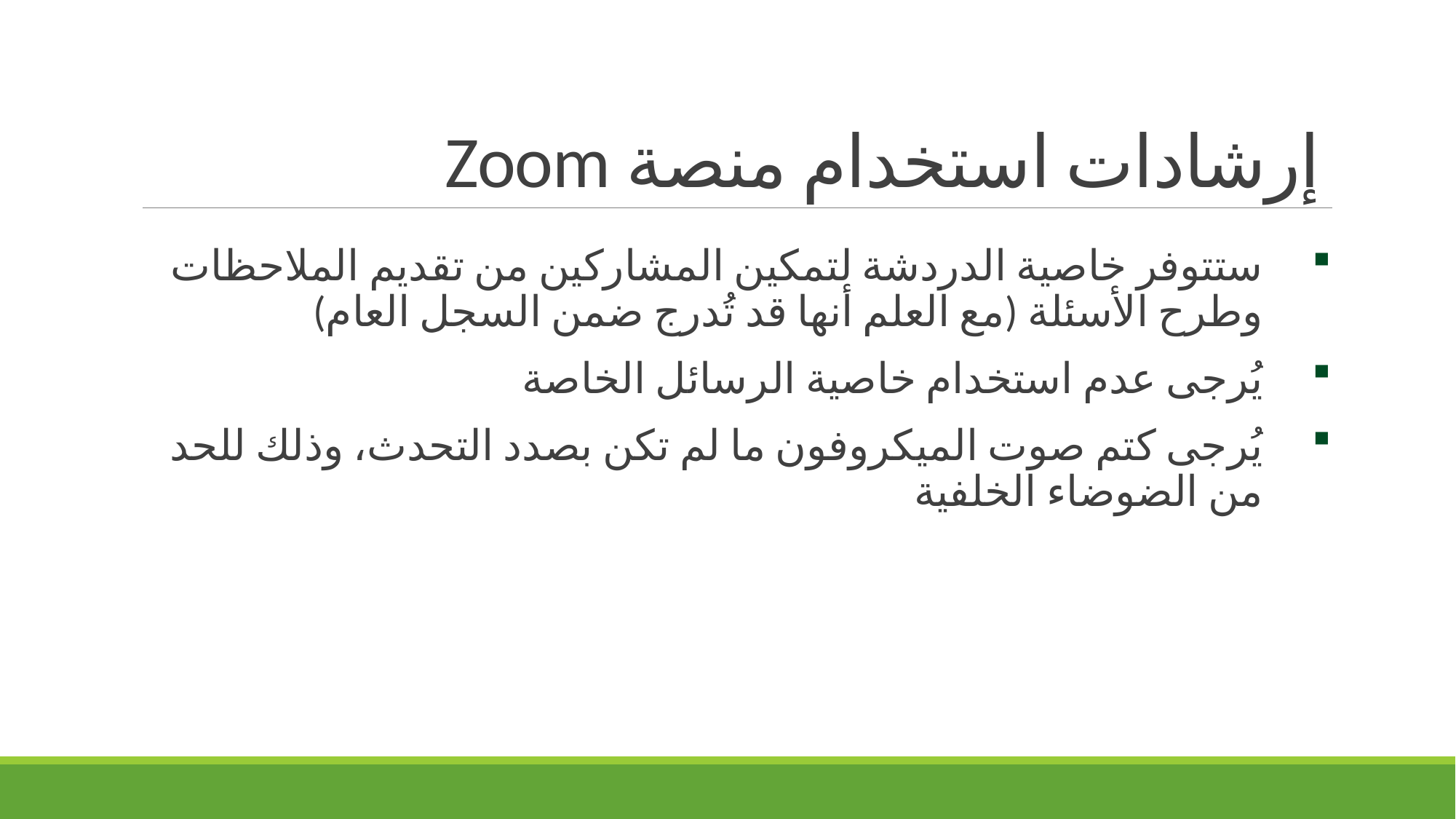

# إرشادات استخدام منصة Zoom
ستتوفر خاصية الدردشة لتمكين المشاركين من تقديم الملاحظات وطرح الأسئلة (مع العلم أنها قد تُدرج ضمن السجل العام)
يُرجى عدم استخدام خاصية الرسائل الخاصة
يُرجى كتم صوت الميكروفون ما لم تكن بصدد التحدث، وذلك للحد من الضوضاء الخلفية